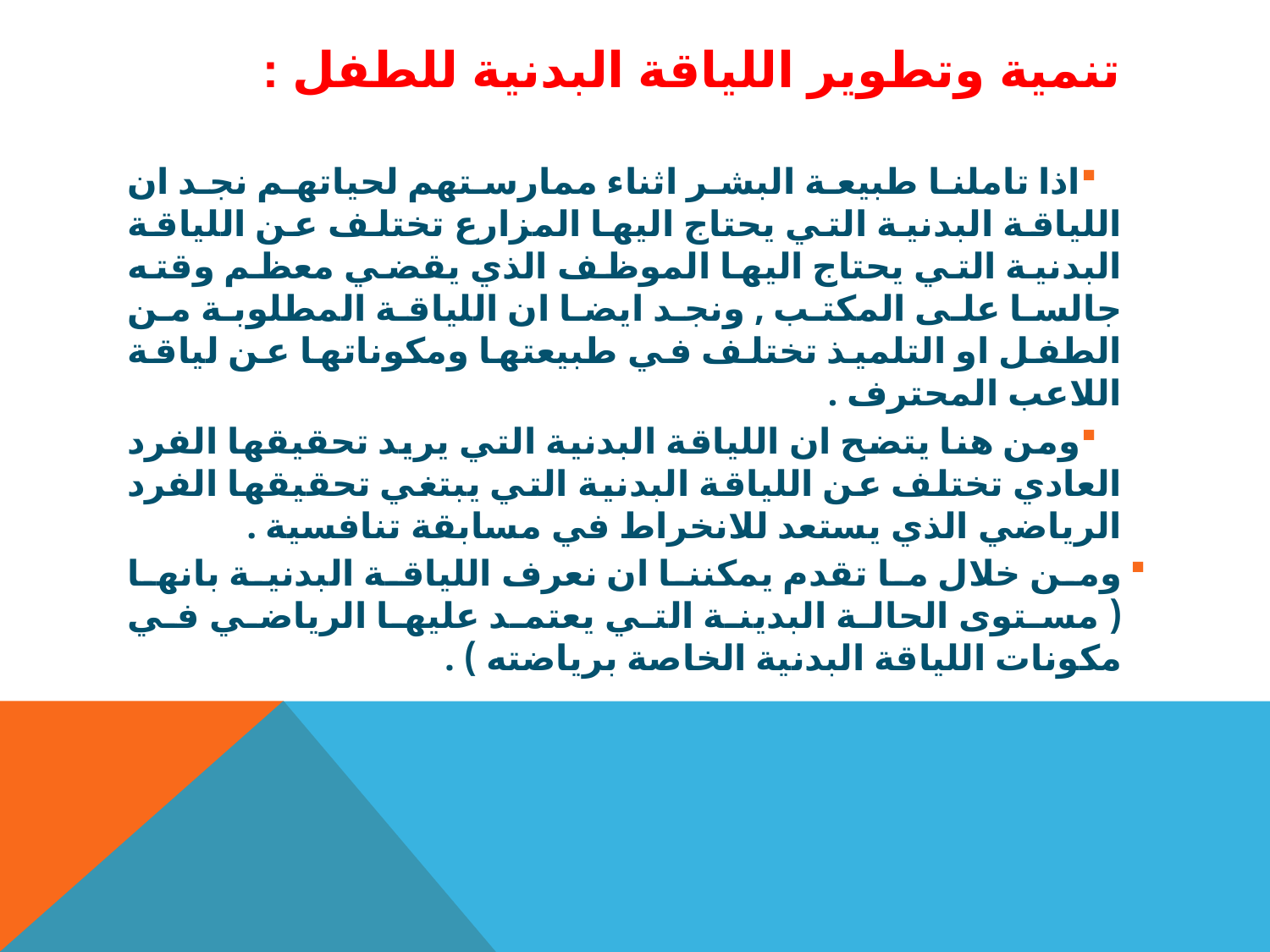

# تنمية وتطوير اللياقة البدنية للطفل :
اذا تاملنا طبيعة البشر اثناء ممارستهم لحياتهم نجد ان اللياقة البدنية التي يحتاج اليها المزارع تختلف عن اللياقة البدنية التي يحتاج اليها الموظف الذي يقضي معظم وقته جالسا على المكتب , ونجد ايضا ان اللياقة المطلوبة من الطفل او التلميذ تختلف في طبيعتها ومكوناتها عن لياقة اللاعب المحترف .
ومن هنا يتضح ان اللياقة البدنية التي يريد تحقيقها الفرد العادي تختلف عن اللياقة البدنية التي يبتغي تحقيقها الفرد الرياضي الذي يستعد للانخراط في مسابقة تنافسية .
ومن خلال ما تقدم يمكننا ان نعرف اللياقة البدنية بانها ( مستوى الحالة البدينة التي يعتمد عليها الرياضي في مكونات اللياقة البدنية الخاصة برياضته ) .